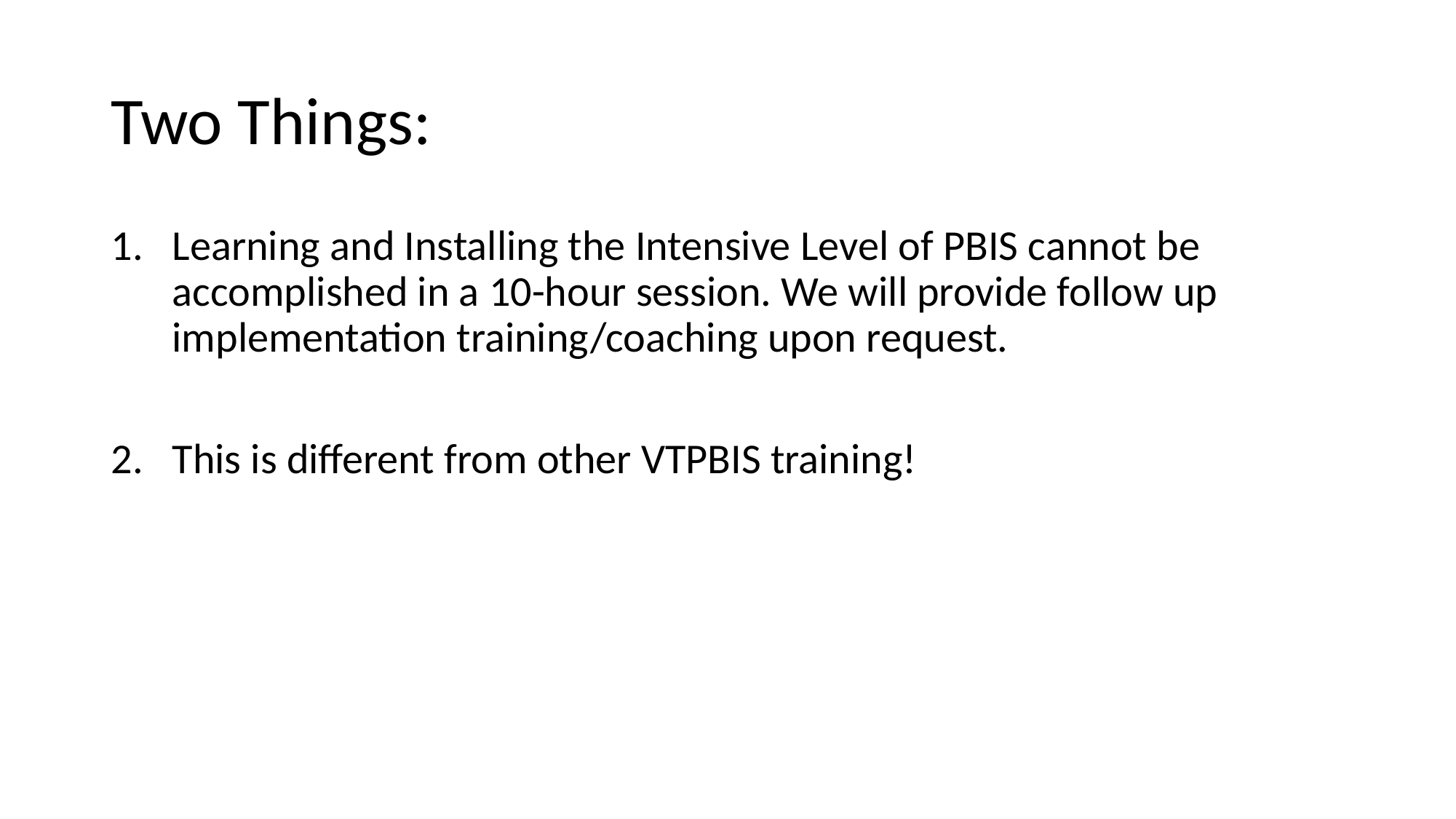

# Two Things:
Learning and Installing the Intensive Level of PBIS cannot be accomplished in a 10-hour session. We will provide follow up implementation training/coaching upon request.

This is different from other VTPBIS training!